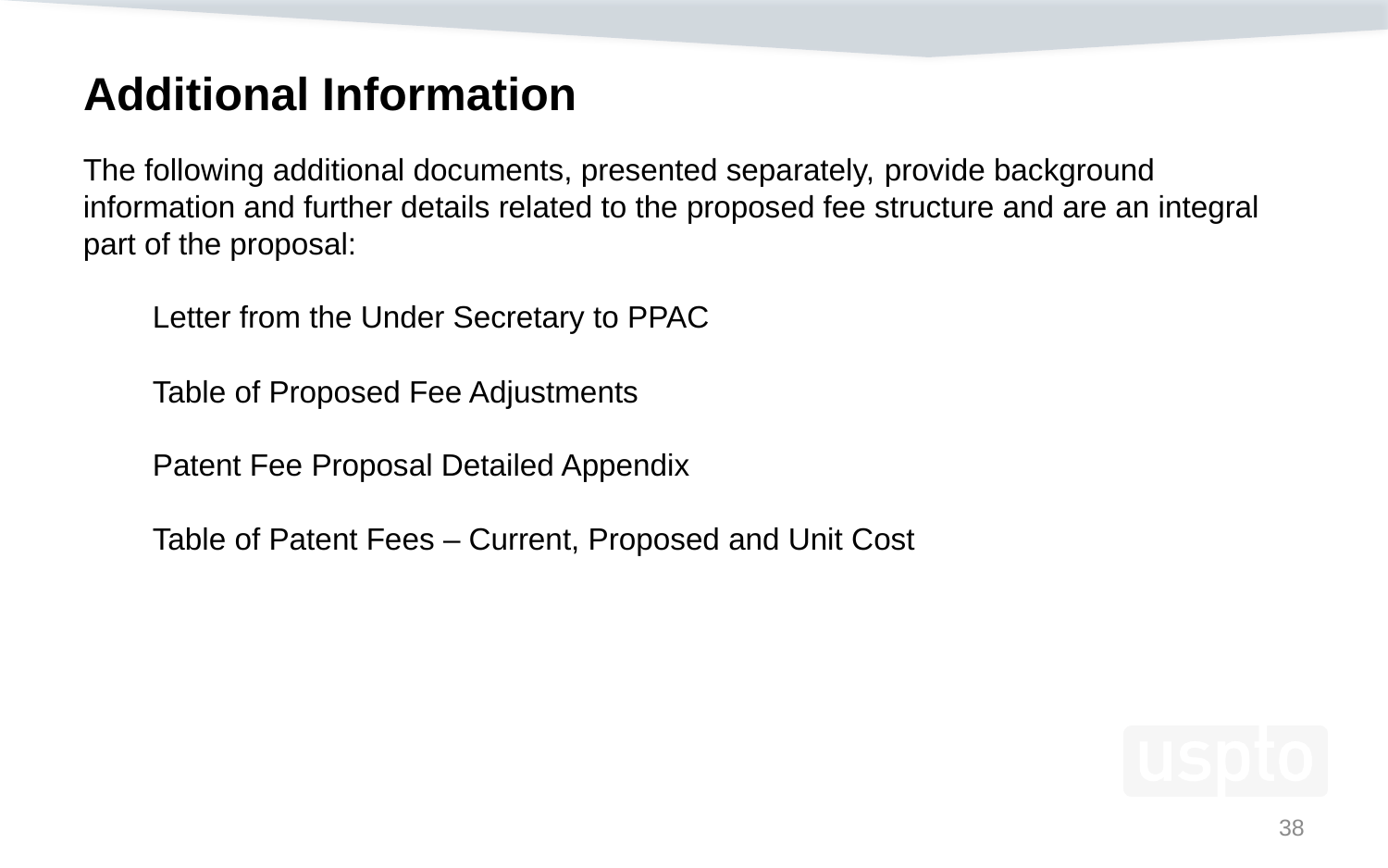

# Additional Information
The following additional documents, presented separately, provide background information and further details related to the proposed fee structure and are an integral part of the proposal:

Letter from the Under Secretary to PPAC

Table of Proposed Fee Adjustments

Patent Fee Proposal Detailed Appendix

Table of Patent Fees – Current, Proposed and Unit Cost
38